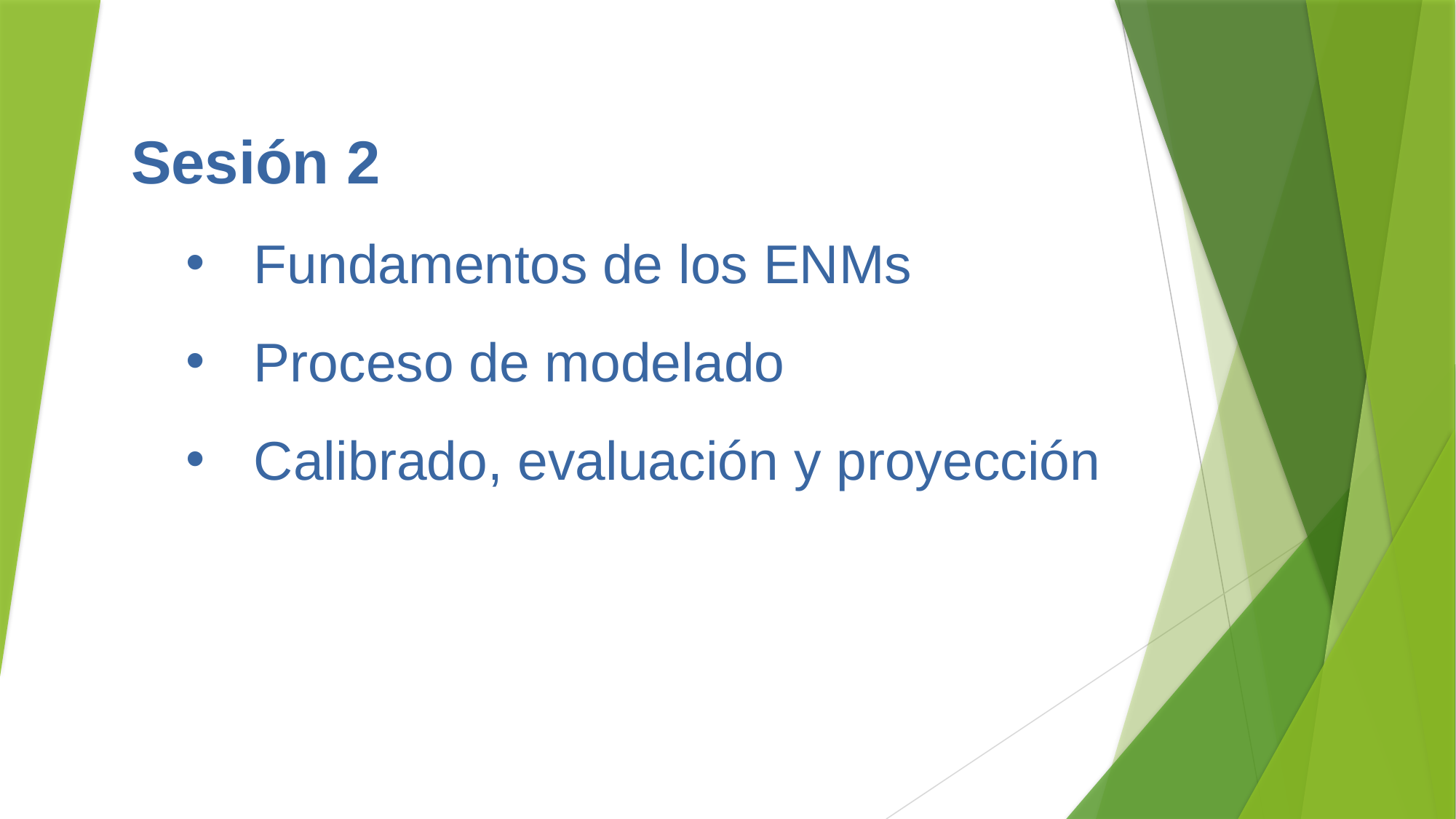

Sesión 2
Fundamentos de los ENMs
Proceso de modelado
Calibrado, evaluación y proyección